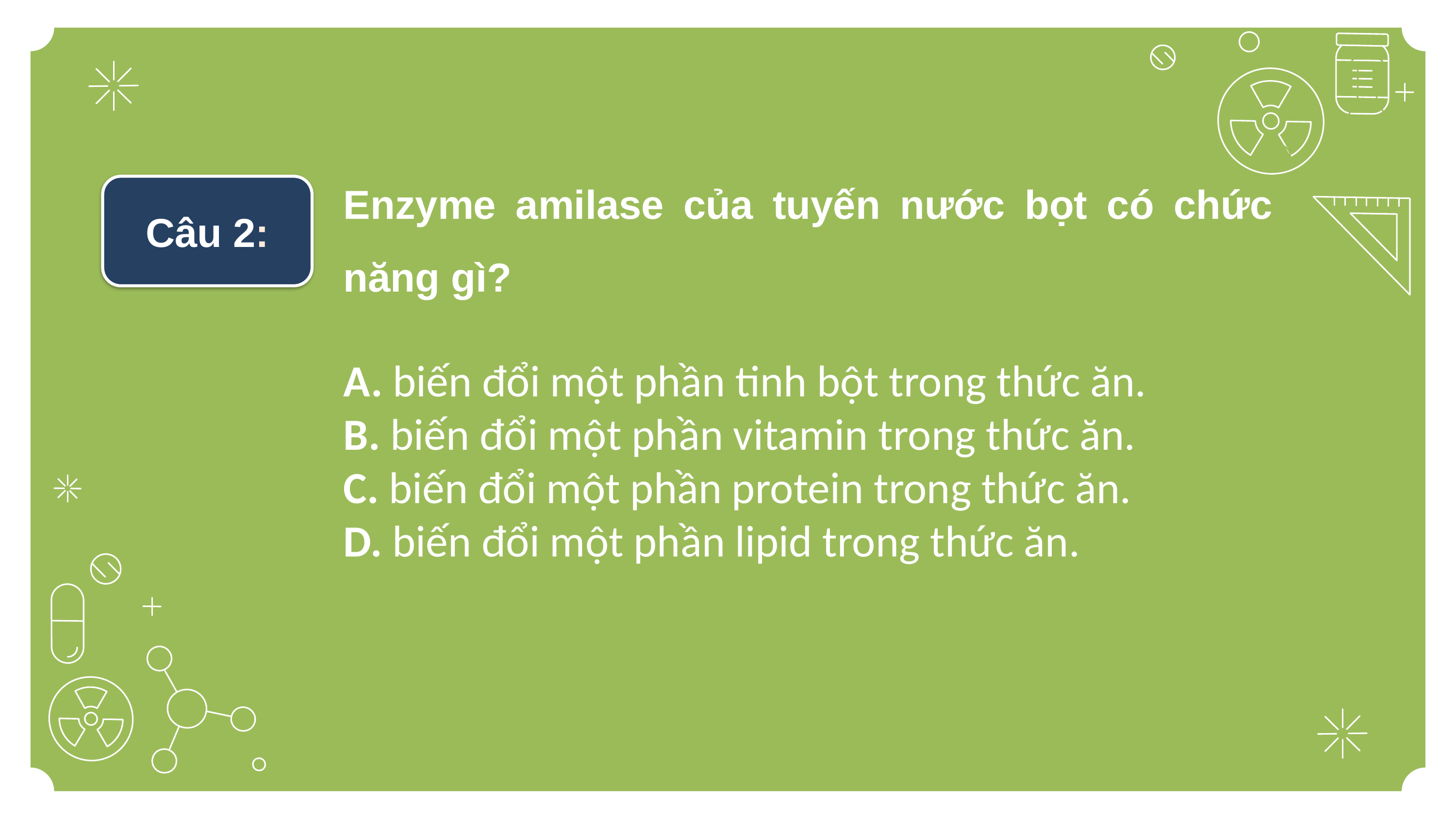

Enzyme amilase của tuyến nước bọt có chức năng gì?
Câu 2:
A. biến đổi một phần tinh bột trong thức ăn.
B. biến đổi một phần vitamin trong thức ăn.
C. biến đổi một phần protein trong thức ăn.
D. biến đổi một phần lipid trong thức ăn.